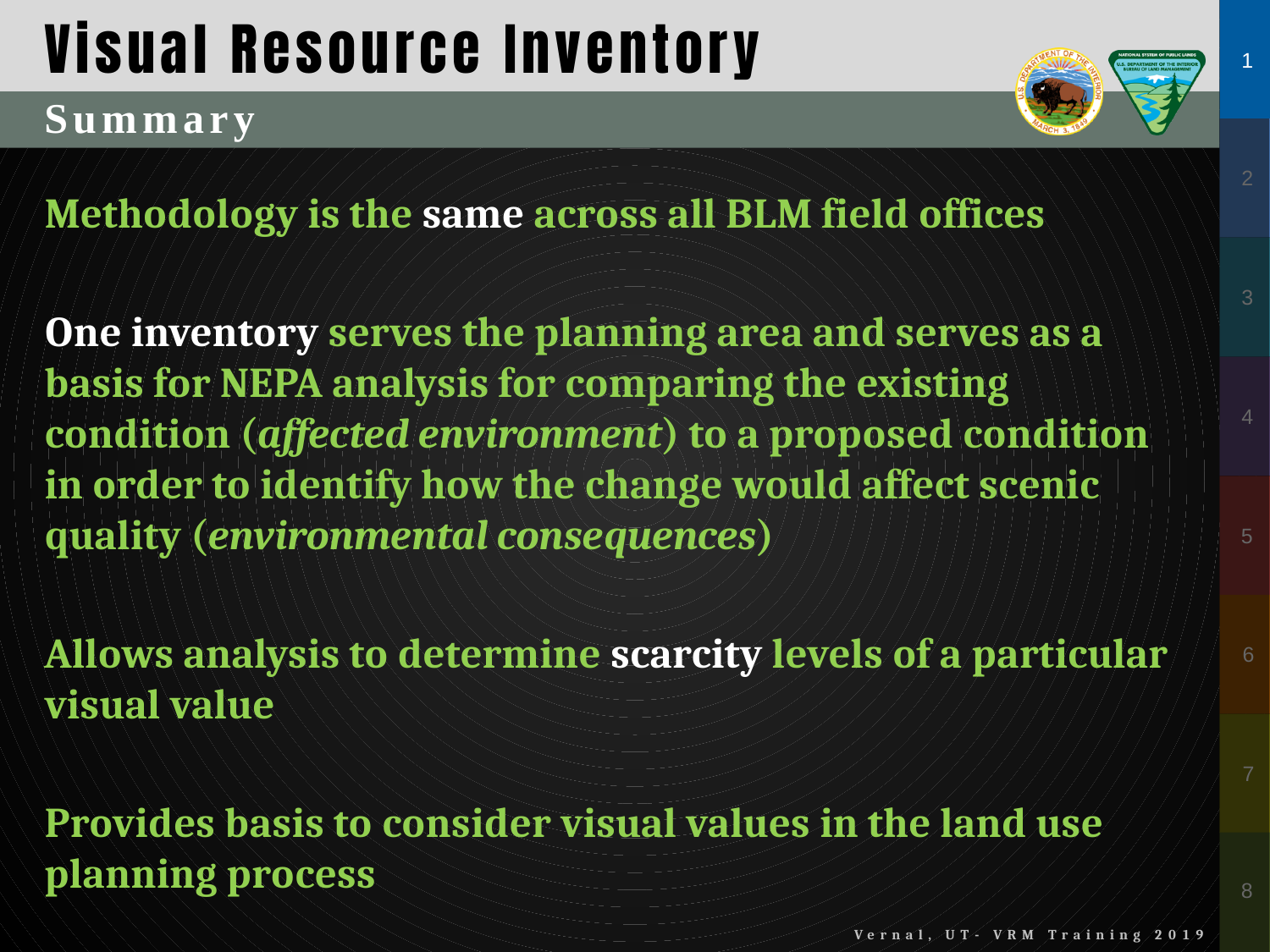

Visual Resource Inventory
Summary
Methodology is the same across all BLM field offices

One inventory serves the planning area and serves as a basis for NEPA analysis for comparing the existing condition (affected environment) to a proposed condition in order to identify how the change would affect scenic quality (environmental consequences)

Allows analysis to determine scarcity levels of a particular visual value

Provides basis to consider visual values in the land use planning process